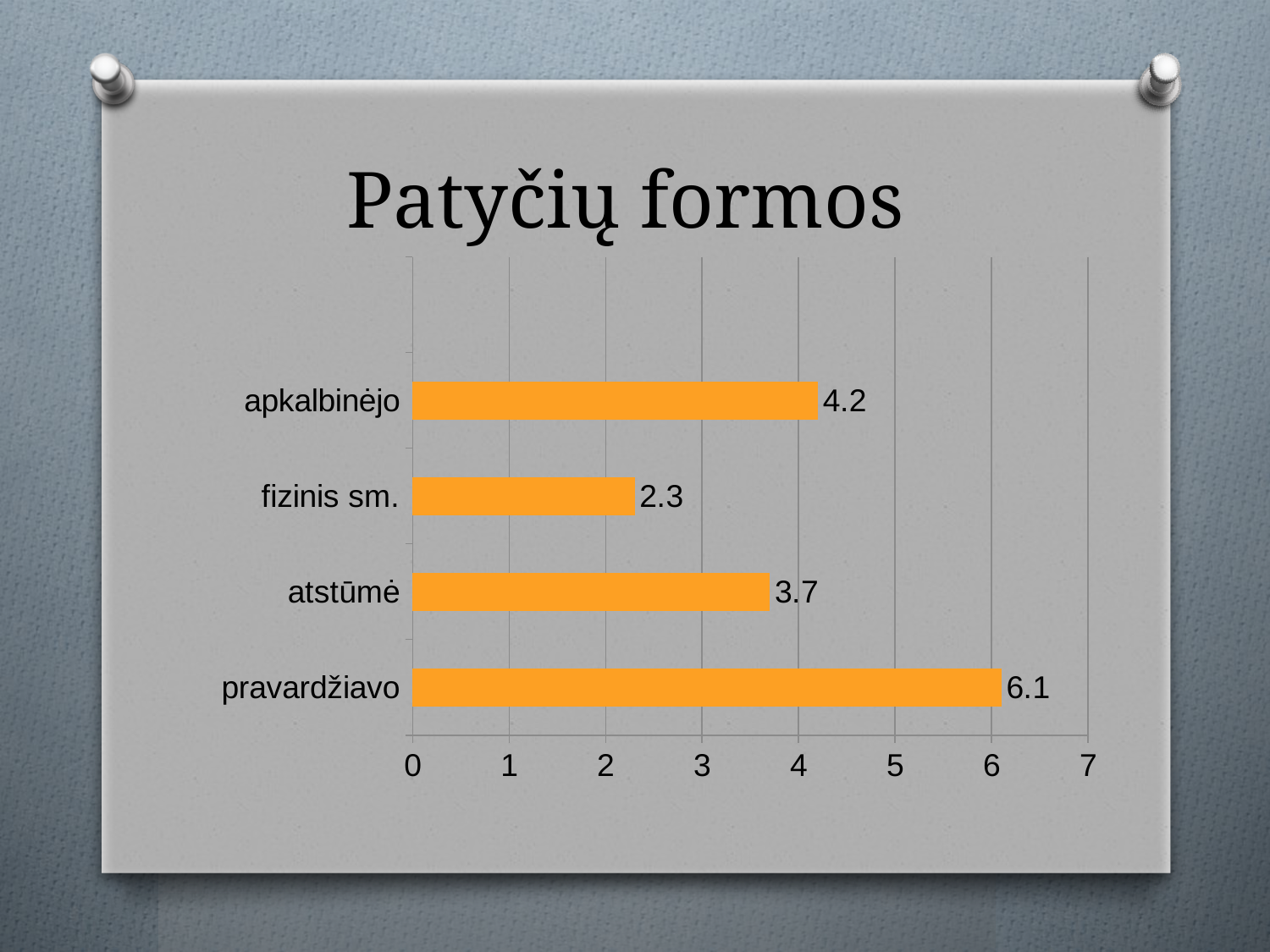

# Patyčių formos

### Chart

| Category | 2019 |
|---|---|
| pravardžiavo | 6.1 |
| atstūmė | 3.7 |
| fizinis sm. | 2.3 |
| apkalbinėjo | 4.2 |